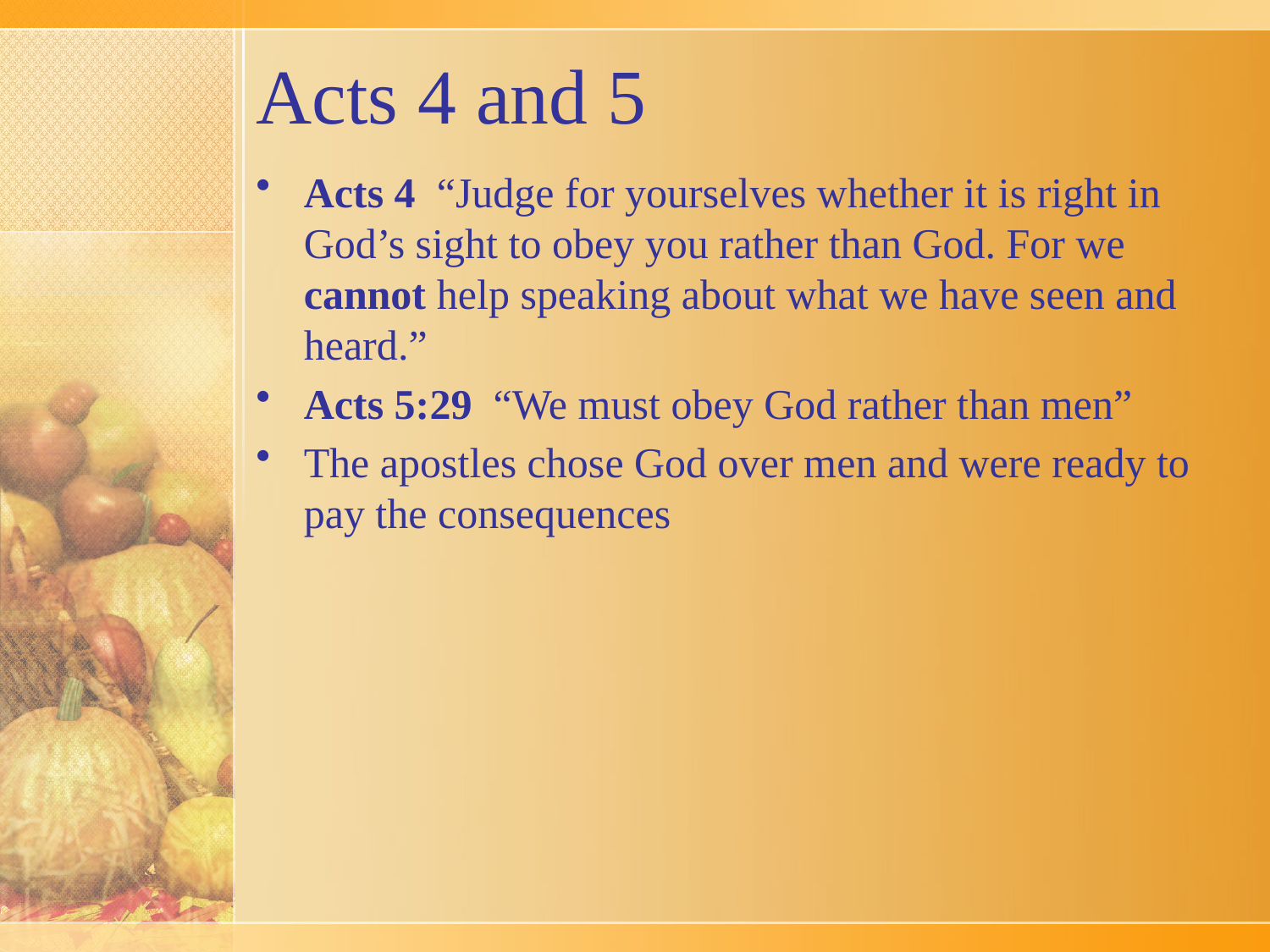

# Acts 4 and 5
Acts 4  “Judge for yourselves whether it is right in God’s sight to obey you rather than God. For we cannot help speaking about what we have seen and heard.”
Acts 5:29  “We must obey God rather than men”
The apostles chose God over men and were ready to pay the consequences